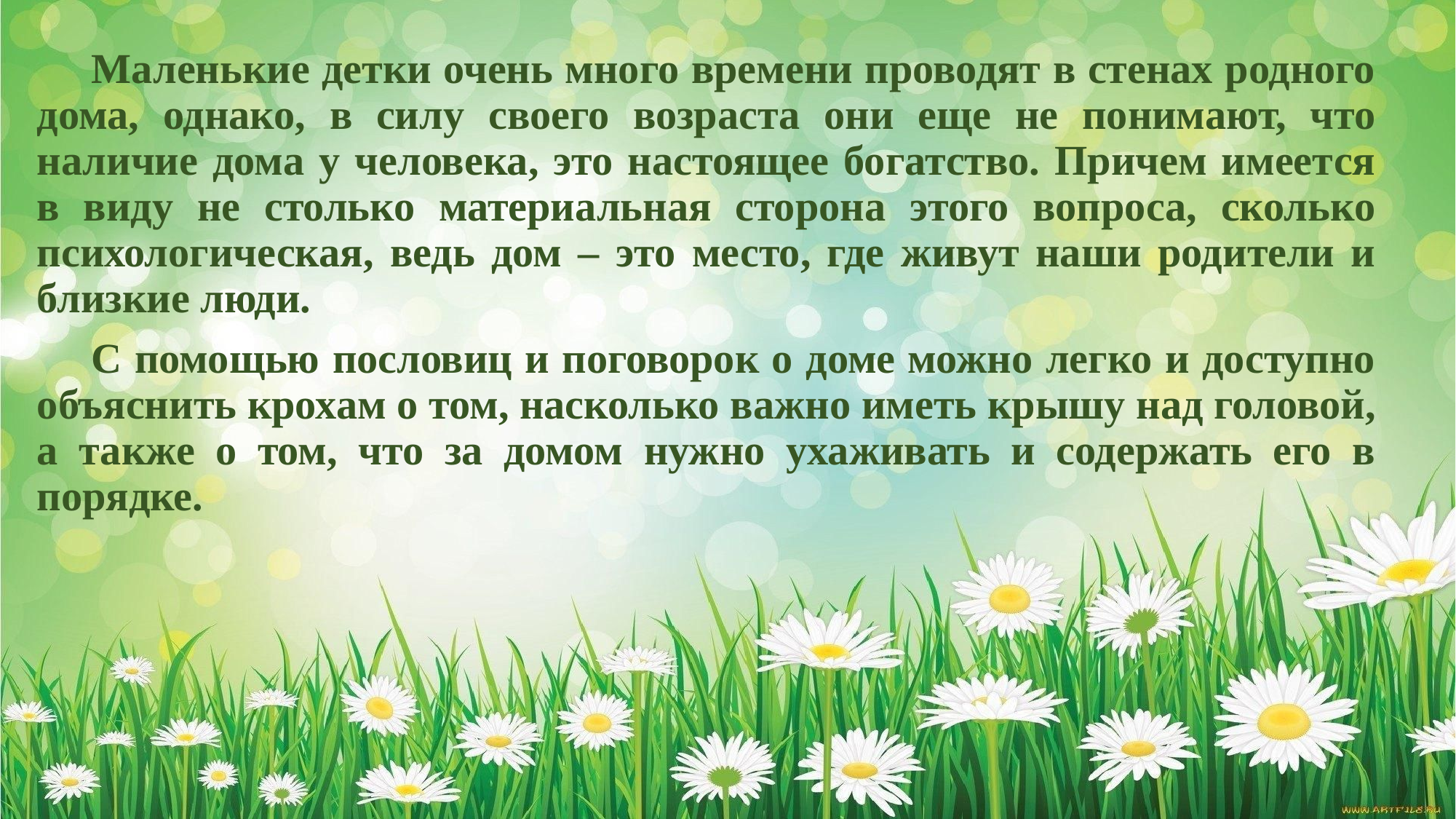

Маленькие детки очень много времени проводят в стенах родного дома, однако, в силу своего возраста они еще не понимают, что наличие дома у человека, это настоящее богатство. Причем имеется в виду не столько материальная сторона этого вопроса, сколько психологическая, ведь дом – это место, где живут наши родители и близкие люди.
С помощью пословиц и поговорок о доме можно легко и доступно объяснить крохам о том, насколько важно иметь крышу над головой, а также о том, что за домом нужно ухаживать и содержать его в порядке.